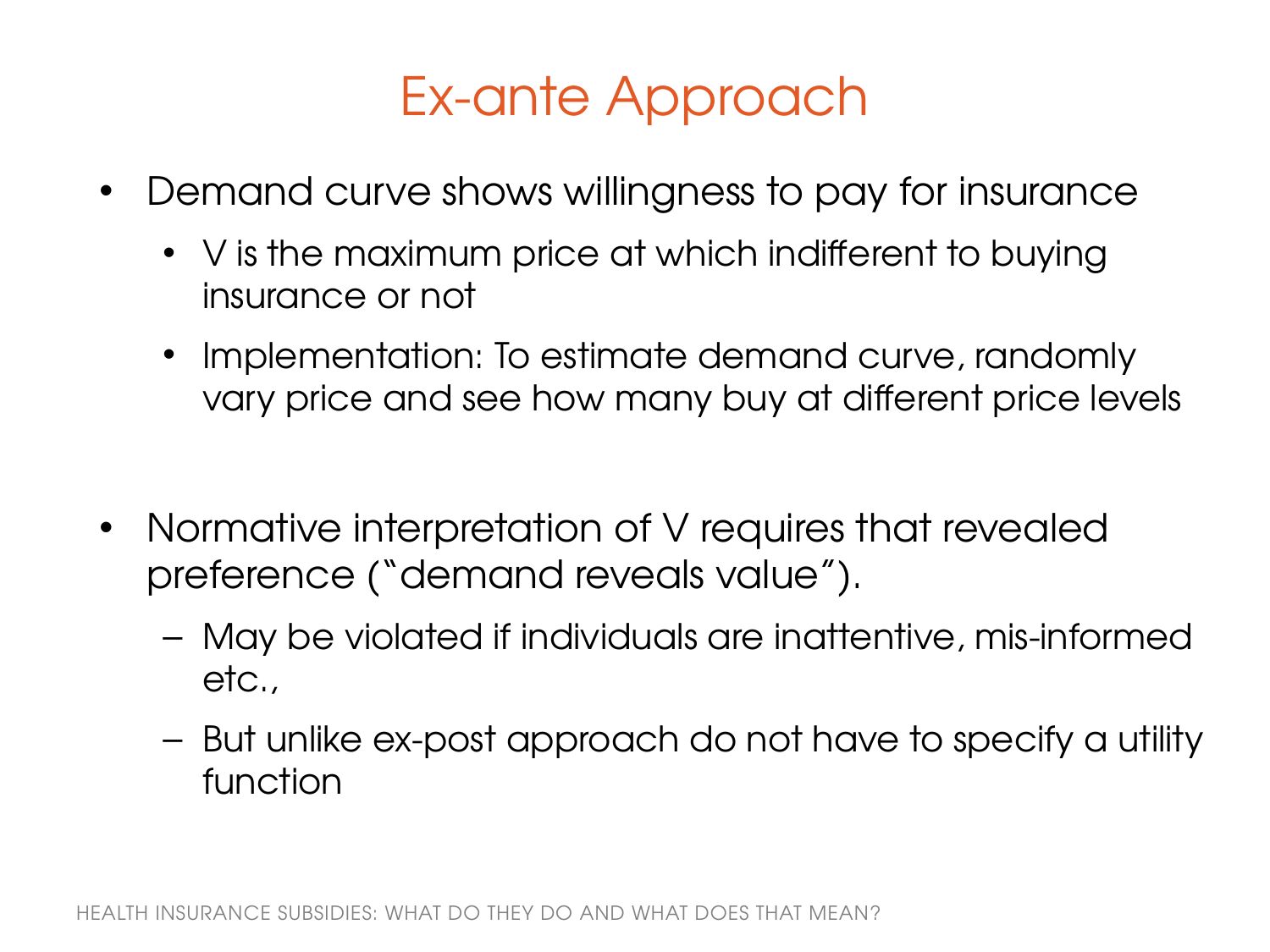

# Ex-ante Approach
Demand curve shows willingness to pay for insurance
V is the maximum price at which indifferent to buying insurance or not
Implementation: To estimate demand curve, randomly vary price and see how many buy at different price levels

Normative interpretation of V requires that revealed preference (“demand reveals value”).
May be violated if individuals are inattentive, mis-informed etc.,
But unlike ex-post approach do not have to specify a utility function

Health Insurance Subsidies: What Do They Do and What Does That Mean?